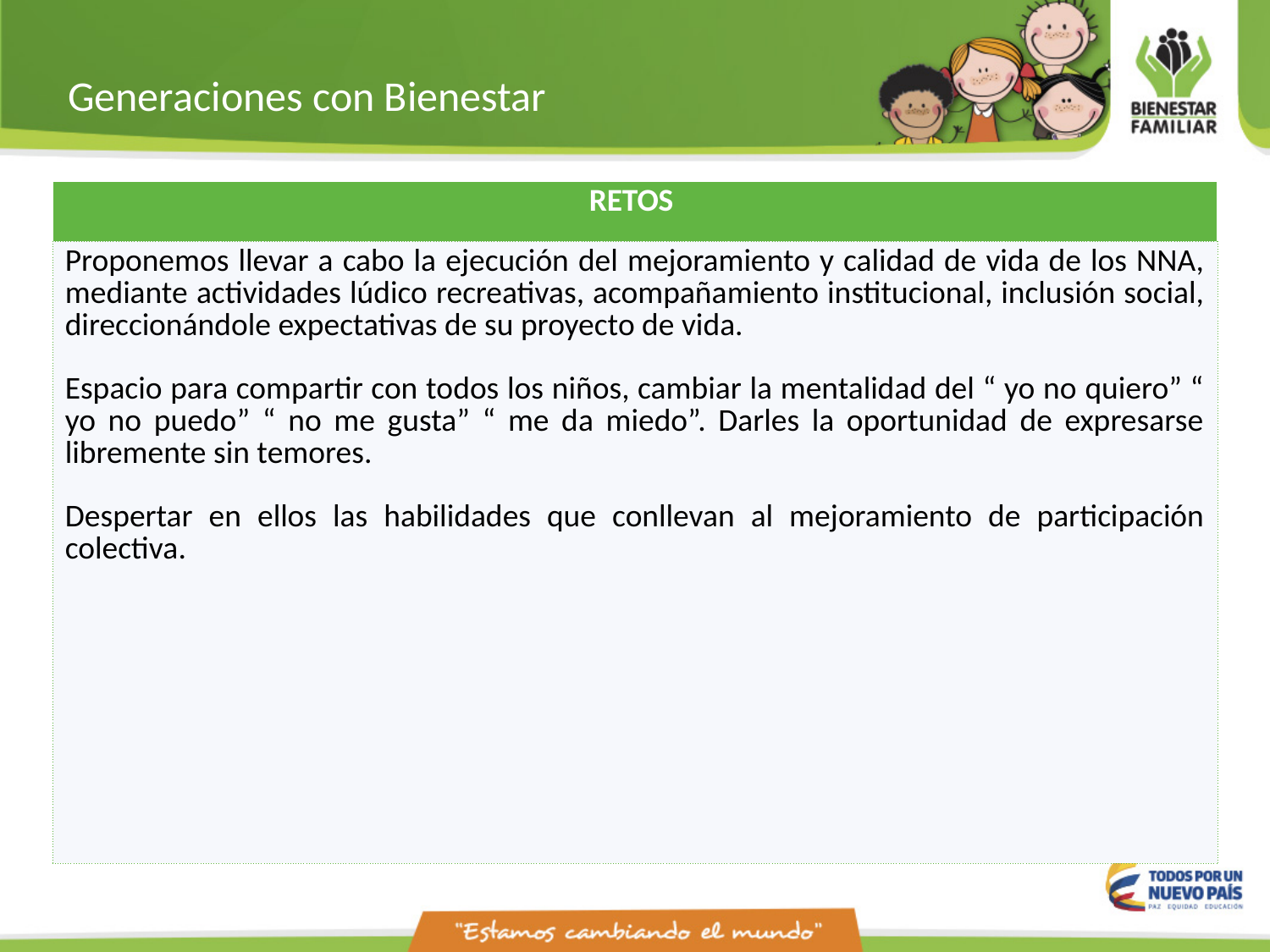

Generaciones con Bienestar
| RETOS |
| --- |
| Proponemos llevar a cabo la ejecución del mejoramiento y calidad de vida de los NNA, mediante actividades lúdico recreativas, acompañamiento institucional, inclusión social, direccionándole expectativas de su proyecto de vida. Espacio para compartir con todos los niños, cambiar la mentalidad del “ yo no quiero” “ yo no puedo” “ no me gusta” “ me da miedo”. Darles la oportunidad de expresarse libremente sin temores. Despertar en ellos las habilidades que conllevan al mejoramiento de participación colectiva. |